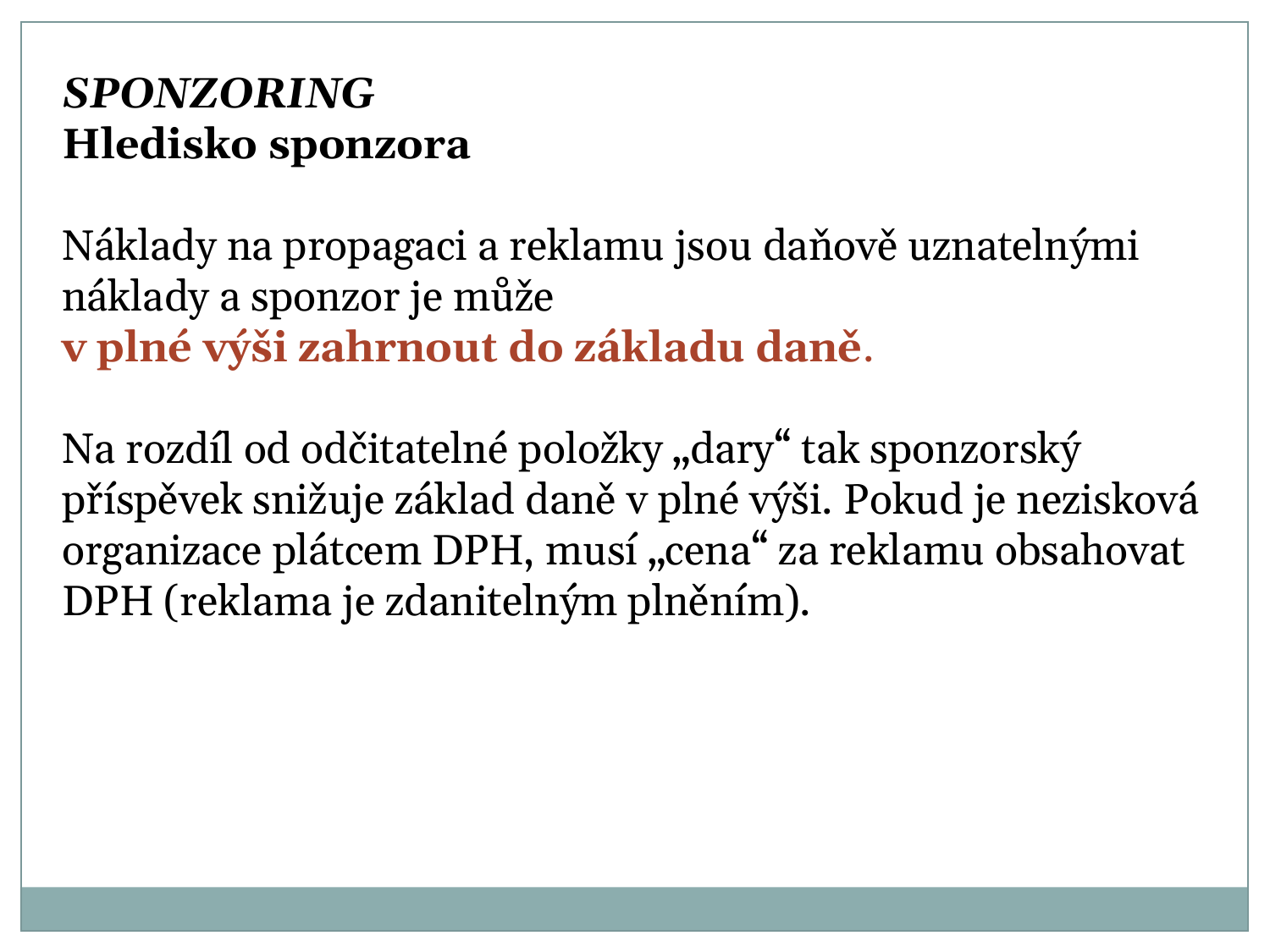

SPONZORING
Hledisko sponzora
Náklady na propagaci a reklamu jsou daňově uznatelnými náklady a sponzor je může                                                               v plné výši zahrnout do základu daně.

Na rozdíl od odčitatelné položky „dary“ tak sponzorský příspěvek snižuje základ daně v plné výši. Pokud je nezisková organizace plátcem DPH, musí „cena“ za reklamu obsahovat DPH (reklama je zdanitelným plněním).